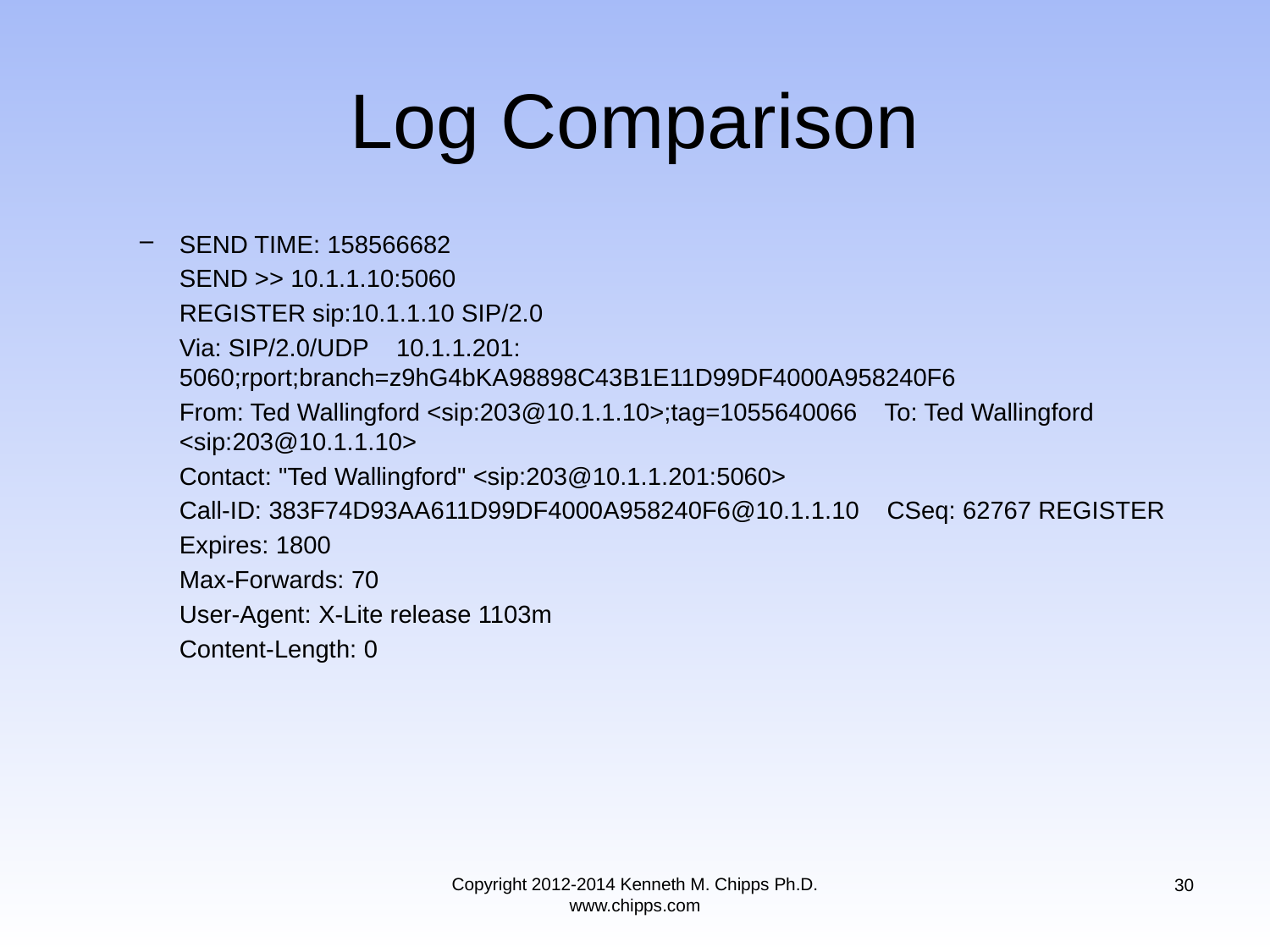

# Log Comparison
SEND TIME: 158566682
	SEND >> 10.1.1.10:5060
	REGISTER sip:10.1.1.10 SIP/2.0
	Via: SIP/2.0/UDP    10.1.1.201:    5060;rport;branch=z9hG4bKA98898C43B1E11D99DF4000A958240F6
	From: Ted Wallingford <sip:203@10.1.1.10>;tag=1055640066    To: Ted Wallingford <sip:203@10.1.1.10>
	Contact: "Ted Wallingford" <sip:203@10.1.1.201:5060>
	Call-ID: 383F74D93AA611D99DF4000A958240F6@10.1.1.10    CSeq: 62767 REGISTER
	Expires: 1800
	Max-Forwards: 70
	User-Agent: X-Lite release 1103m
	Content-Length: 0
Copyright 2012-2014 Kenneth M. Chipps Ph.D. www.chipps.com
30